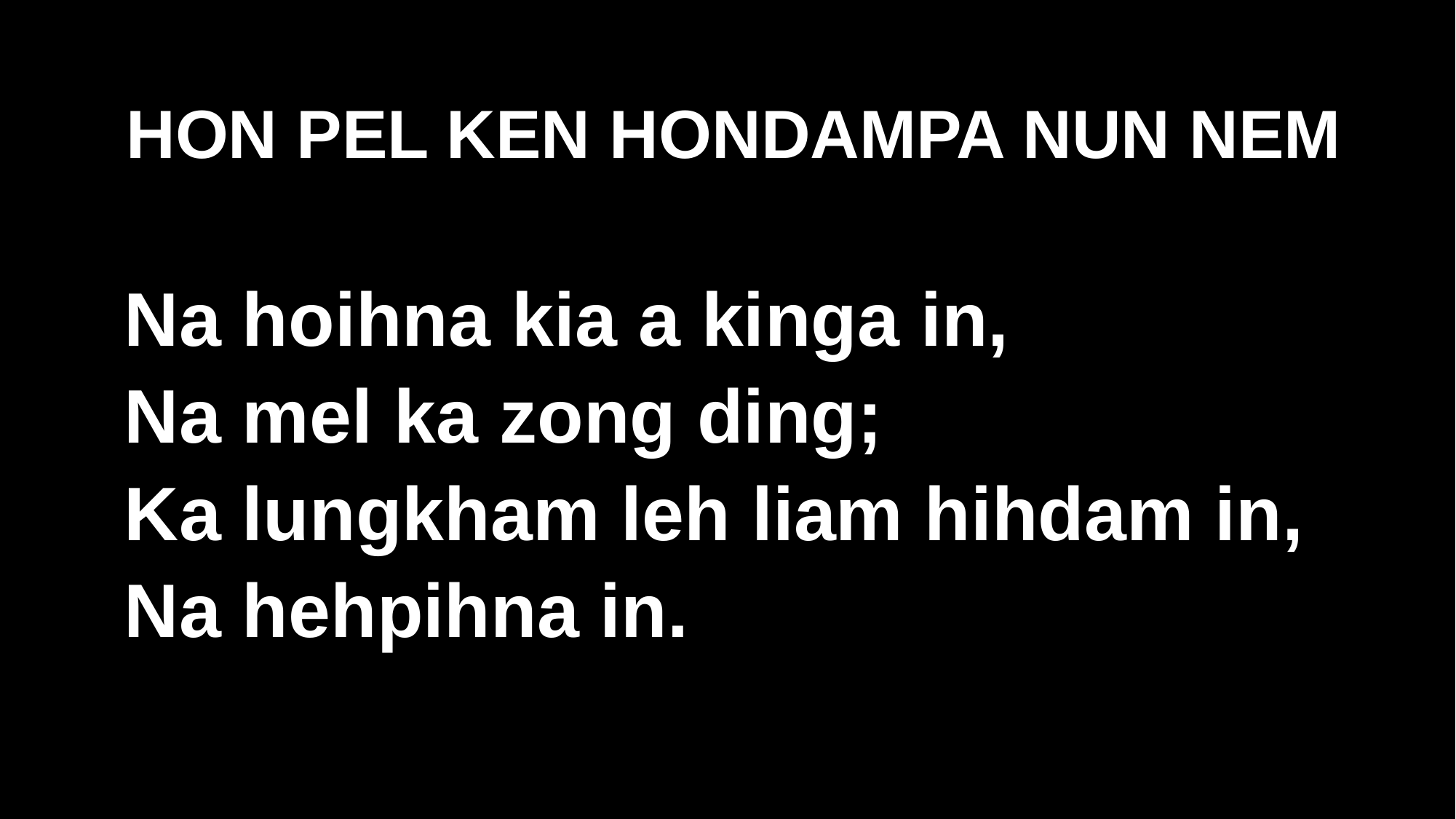

HON PEL KEN HONDAMPA NUN NEM

Na hoihna kia a kinga in,
Na mel ka zong ding;
Ka lungkham leh liam hihdam in,
Na hehpihna in.